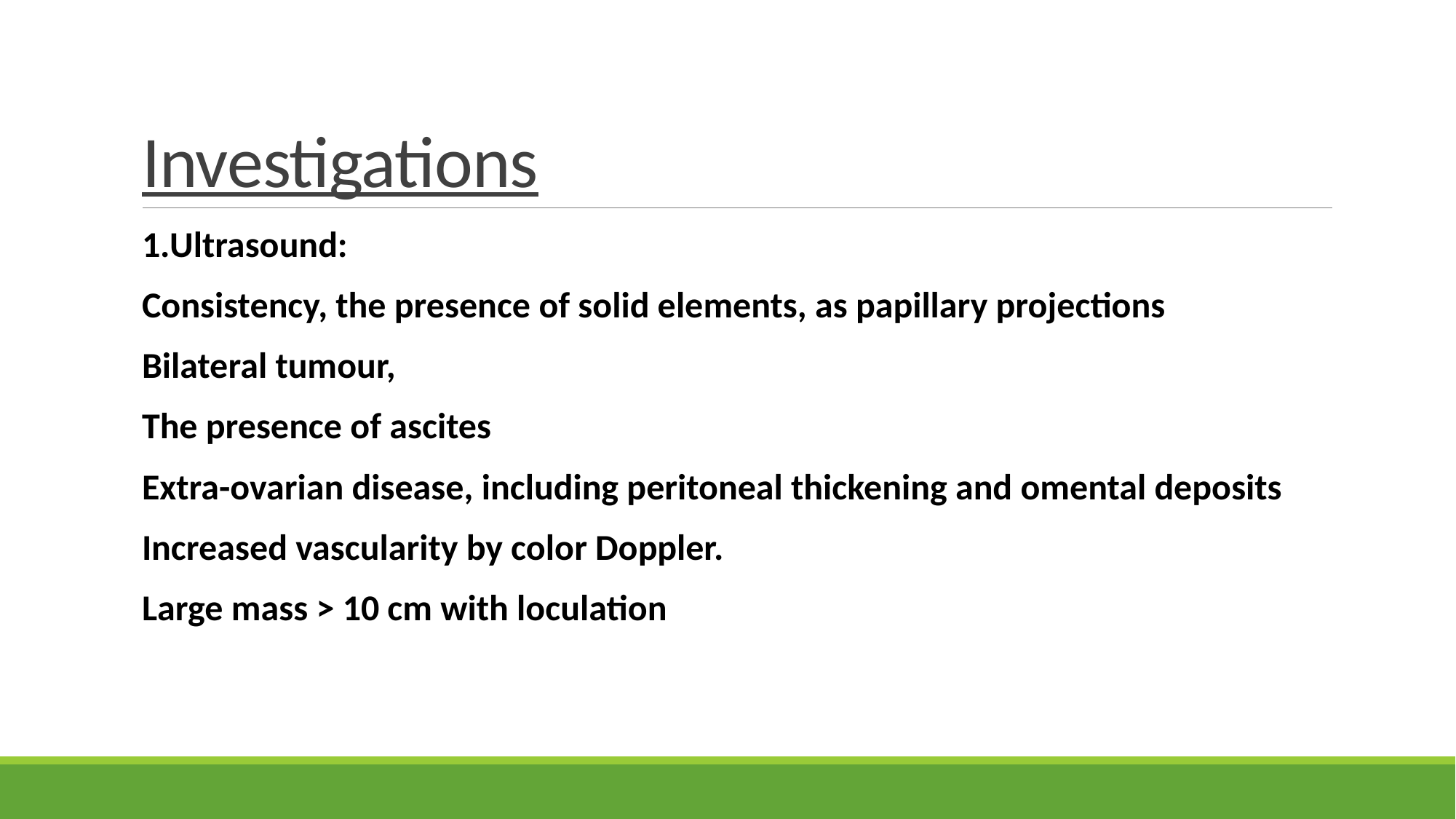

# Investigations
1.Ultrasound:
Consistency, the presence of solid elements, as papillary projections
Bilateral tumour,
The presence of ascites
Extra-ovarian disease, including peritoneal thickening and omental deposits
Increased vascularity by color Doppler.
Large mass > 10 cm with loculation